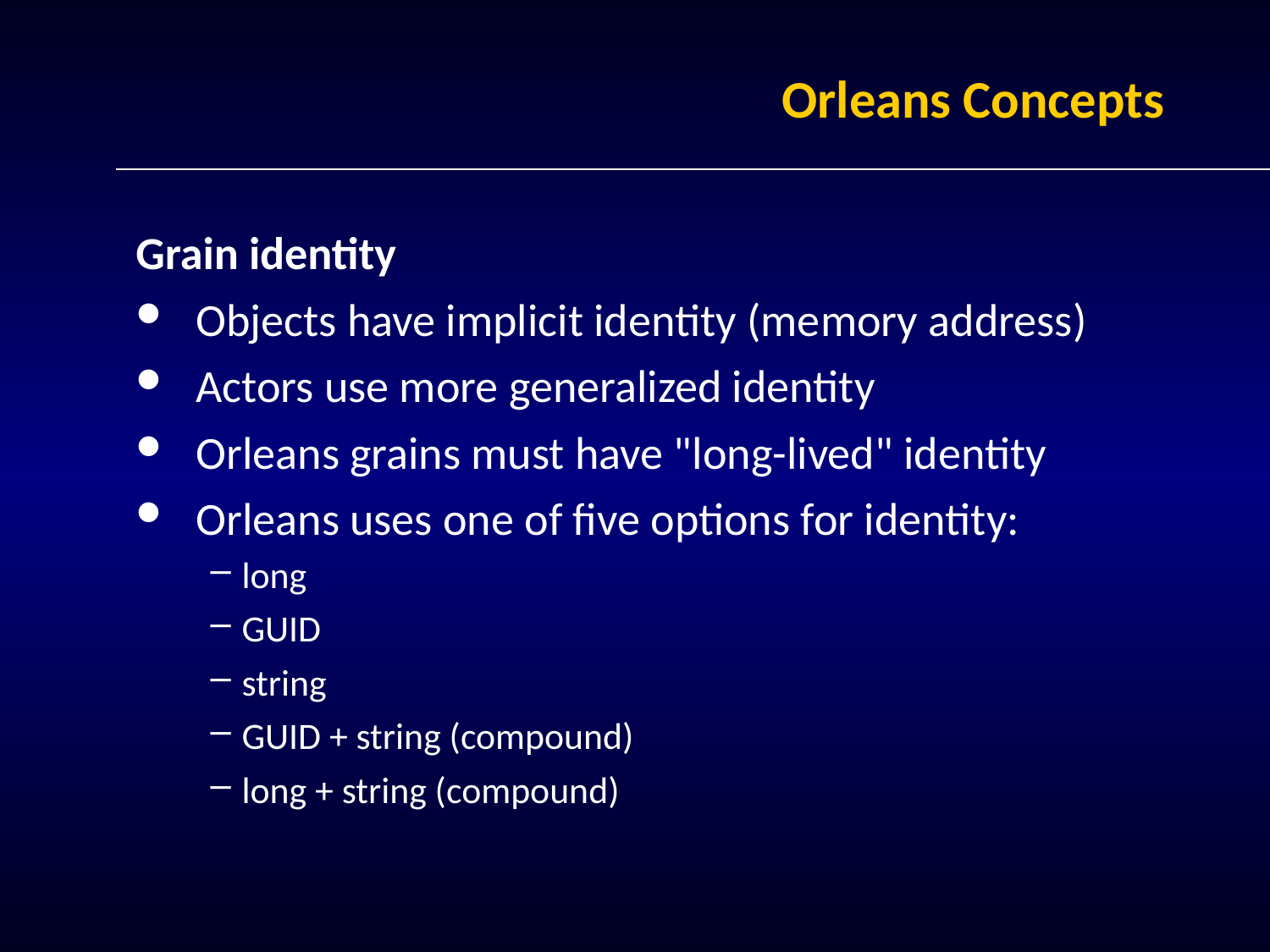

# Orleans Concepts
Grain identity
Objects have implicit identity (memory address)
Actors use more generalized identity
Orleans grains must have "long-lived" identity
Orleans uses one of five options for identity:
long
GUID
string
GUID + string (compound)
long + string (compound)